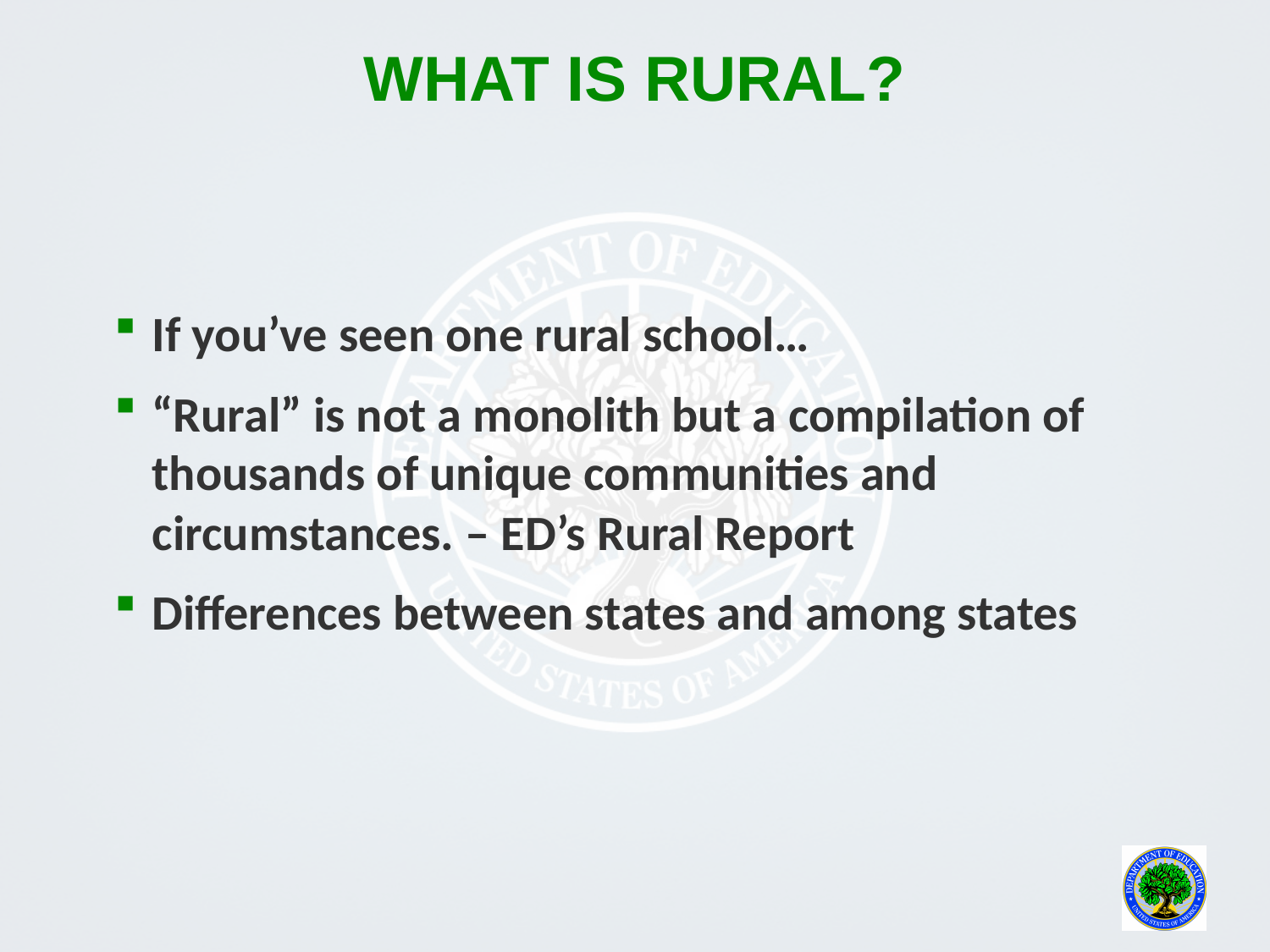

# What is rural?

If you’ve seen one rural school…
“Rural” is not a monolith but a compilation of thousands of unique communities and circumstances. – ED’s Rural Report
Differences between states and among states